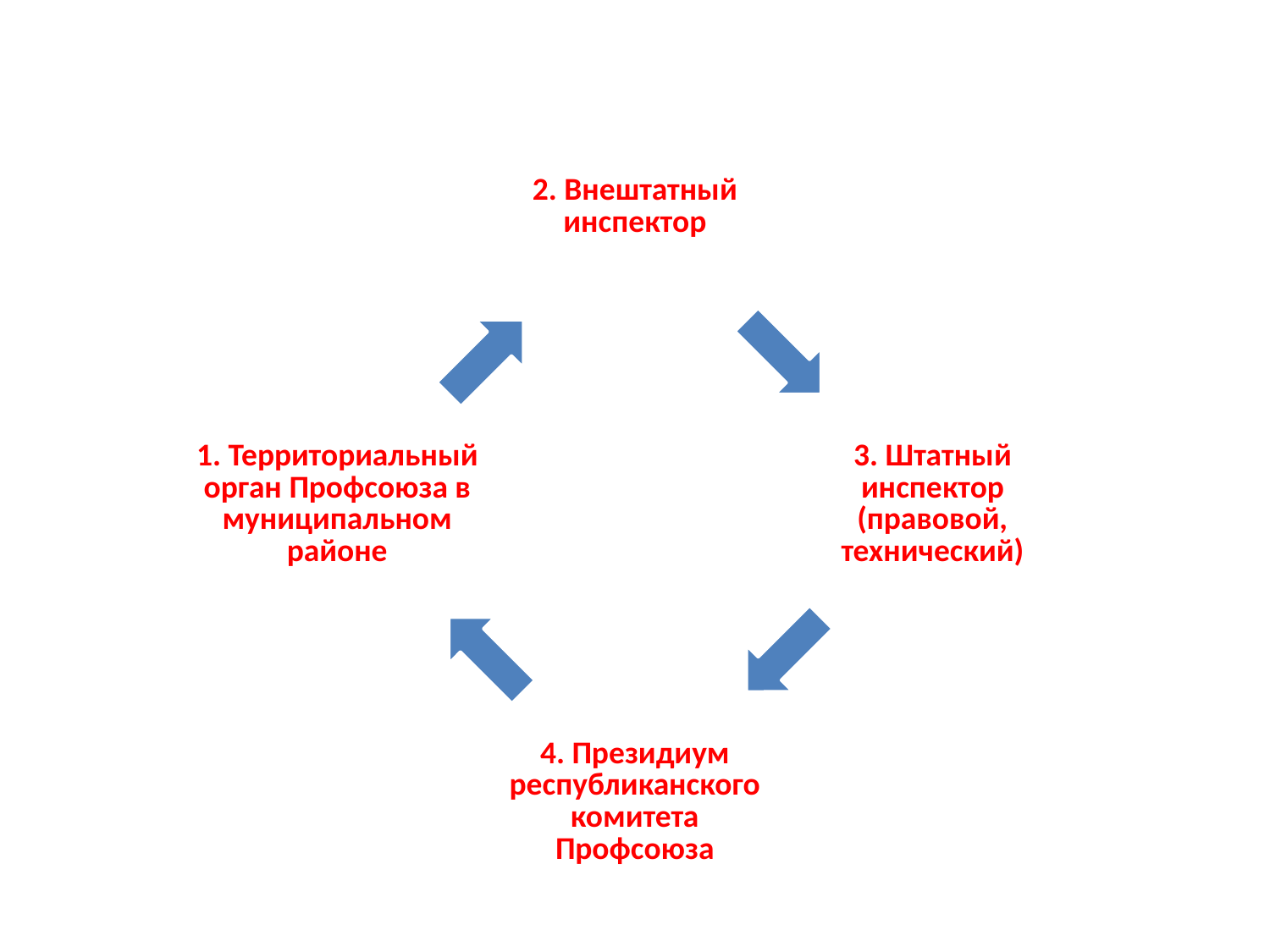

4. Президиум республиканского комитета Профсоюза
1. Территориальный орган Профсоюза в муниципальном районе
3. Штатный инспектор (правовой, технический)
2. Внештатный инспектор